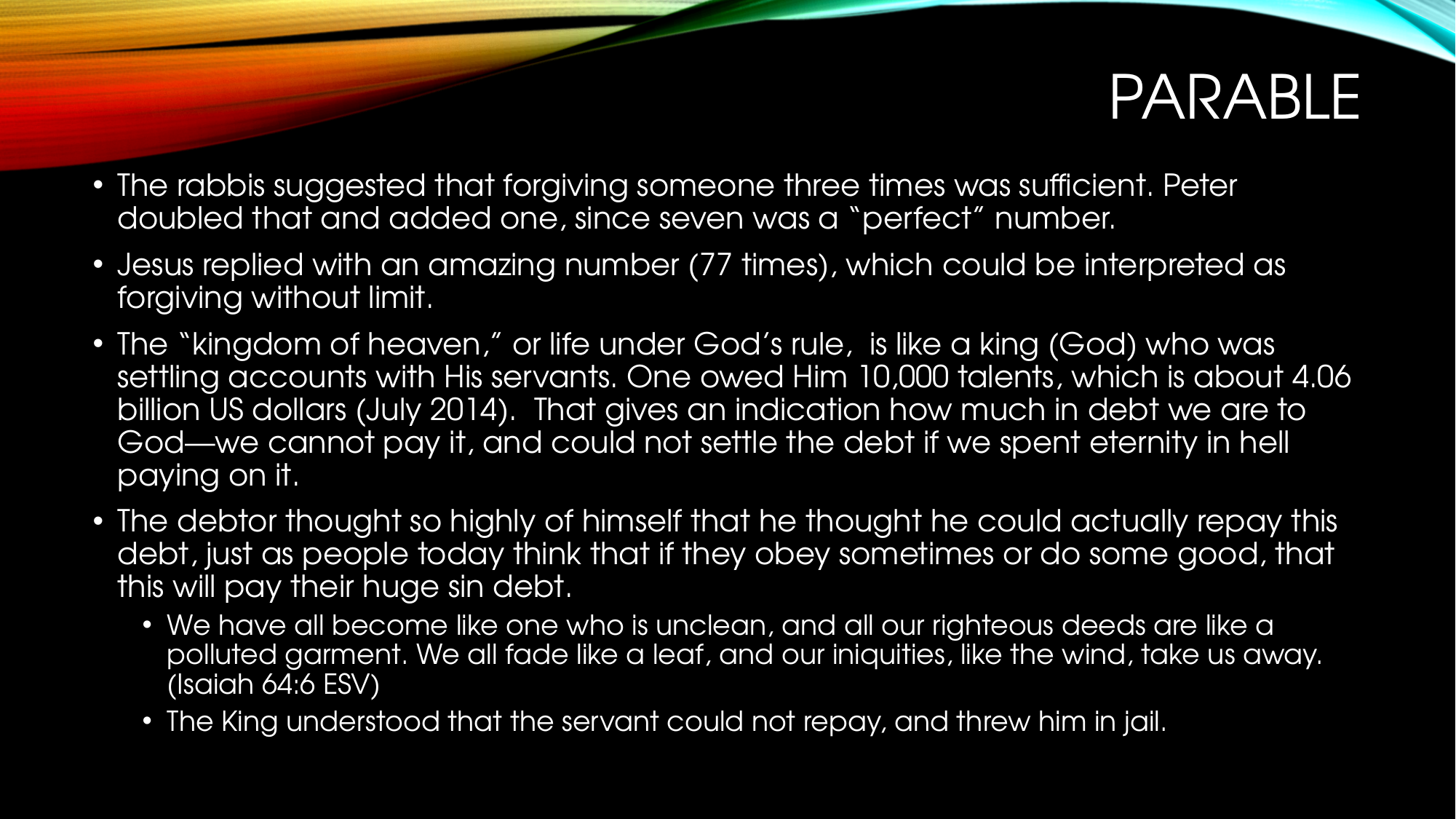

# Parable
The rabbis suggested that forgiving someone three times was sufficient. Peter doubled that and added one, since seven was a “perfect” number.
Jesus replied with an amazing number (77 times), which could be interpreted as forgiving without limit.
The “kingdom of heaven,” or life under God’s rule,  is like a king (God) who was settling accounts with His servants. One owed Him 10,000 talents, which is about 4.06 billion US dollars (July 2014).  That gives an indication how much in debt we are to God—we cannot pay it, and could not settle the debt if we spent eternity in hell paying on it.
The debtor thought so highly of himself that he thought he could actually repay this debt, just as people today think that if they obey sometimes or do some good, that this will pay their huge sin debt.
We have all become like one who is unclean, and all our righteous deeds are like a polluted garment. We all fade like a leaf, and our iniquities, like the wind, take us away. (Isaiah 64:6 ESV)
The King understood that the servant could not repay, and threw him in jail.